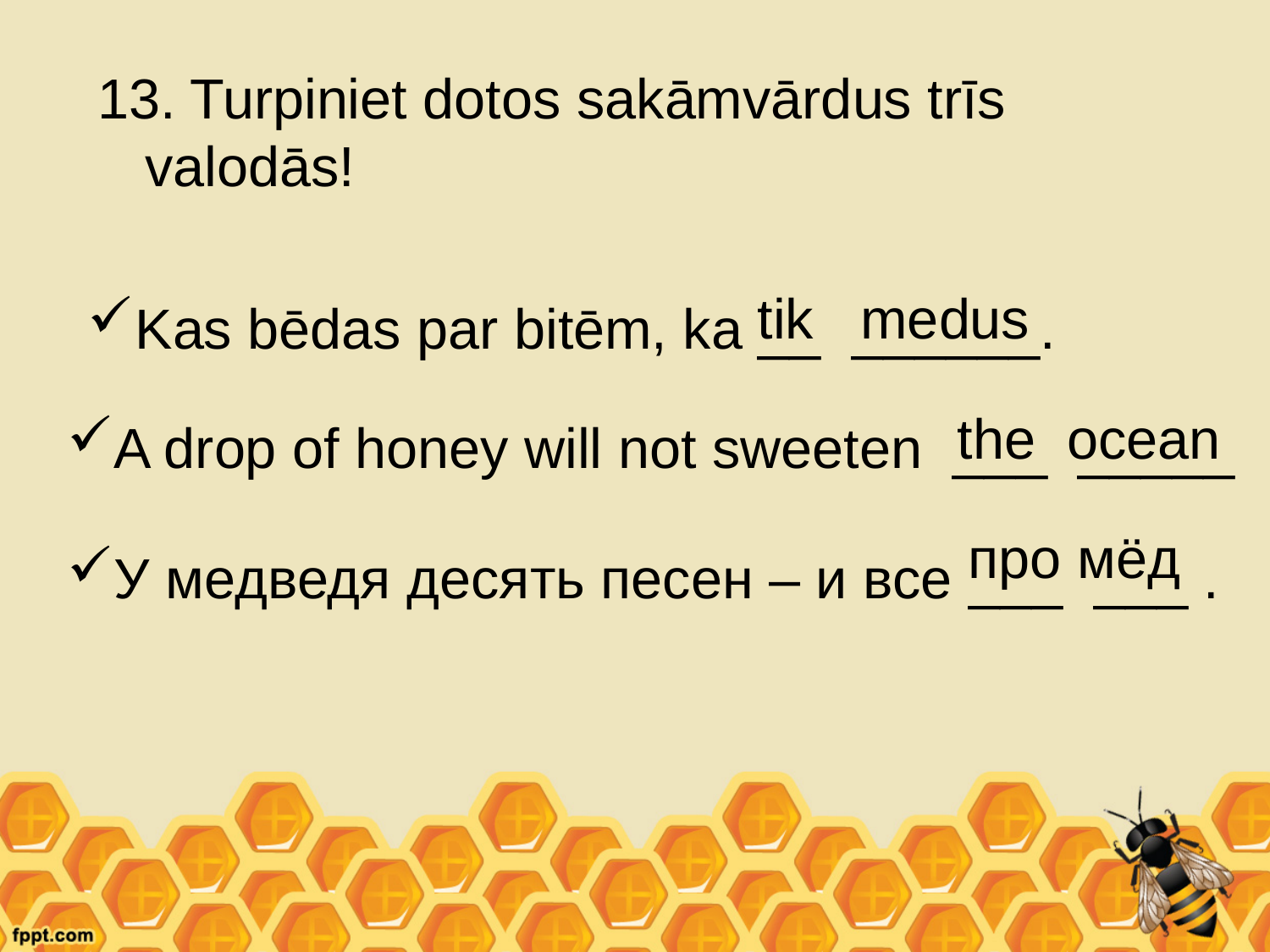

13. Turpiniet dotos sakāmvārdus trīs valodās!

tik   medus

Kas bēdas par bitēm, ka __  ______.

the  ocean

A drop of honey will not sweeten  ___  _____

про мёд
У медведя десять песен – и все ___  ___ .